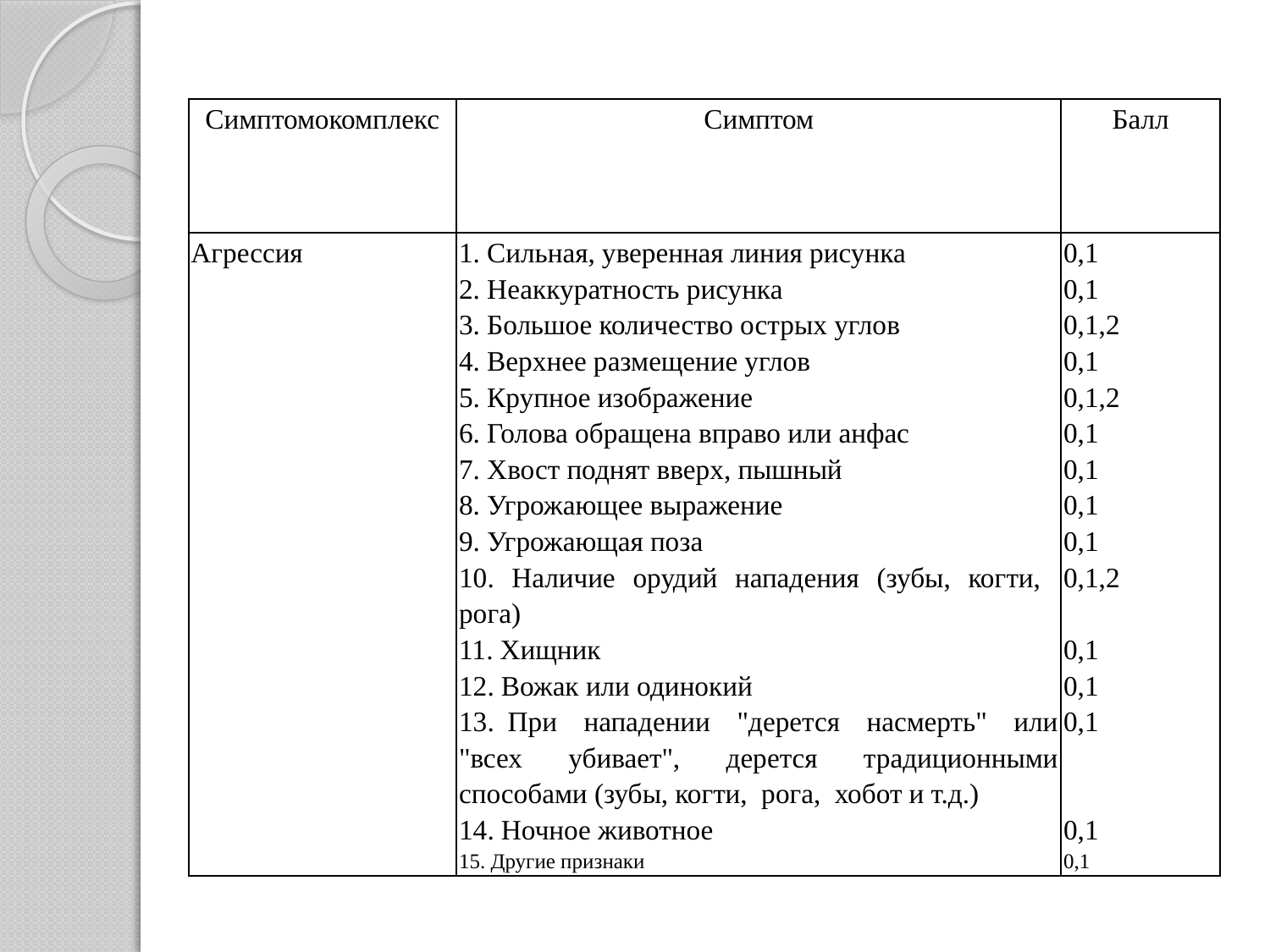

| Симптомокомплекс | Симптом | Балл |
| --- | --- | --- |
| Агрессия | 1. Сильная, уверенная линия рисунка | 0,1 |
|  | 2. Неаккуратность рисунка | 0,1 |
|  | 3. Большое количество острых углов | 0,1,2 |
|  | 4. Верхнее размещение углов | 0,1 |
|  | 5. Крупное изображение | 0,1,2 |
|  | 6. Голова обращена вправо или анфас | 0,1 |
|  | 7. Хвост поднят вверх, пышный | 0,1 |
|  | 8. Угрожающее выражение | 0,1 |
|  | 9. Угрожающая поза | 0,1 |
|  | 10. Наличие орудий нападения (зубы, когти, рога) | 0,1,2 |
|  | 11. Хищник | 0,1 |
|  | 12. Вожак или одинокий | 0,1 |
|  | 13. При нападении "дерется насмерть" или "всех убивает", дерется традиционными способами (зубы, когти, рога, хобот и т.д.) | 0,1 |
|  | 14. Ночное животное | 0,1 |
|  | 15. Другие признаки | 0,1 |